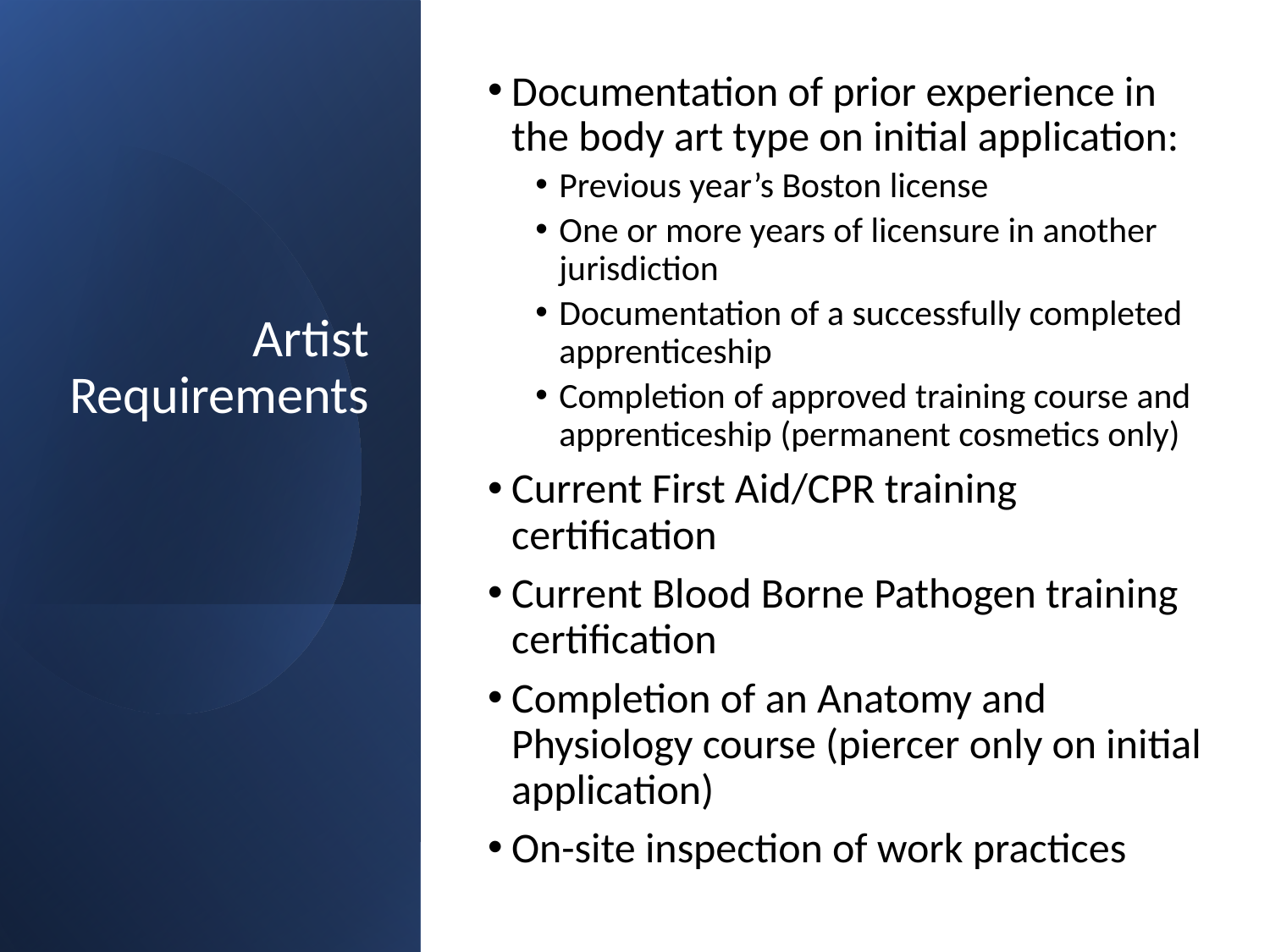

Documentation of prior experience in the body art type on initial application:
Previous year’s Boston license
One or more years of licensure in another jurisdiction
Documentation of a successfully completed apprenticeship
Completion of approved training course and apprenticeship (permanent cosmetics only)
Current First Aid/CPR training certification
Current Blood Borne Pathogen training certification
Completion of an Anatomy and Physiology course (piercer only on initial application)
On-site inspection of work practices
# Artist Requirements